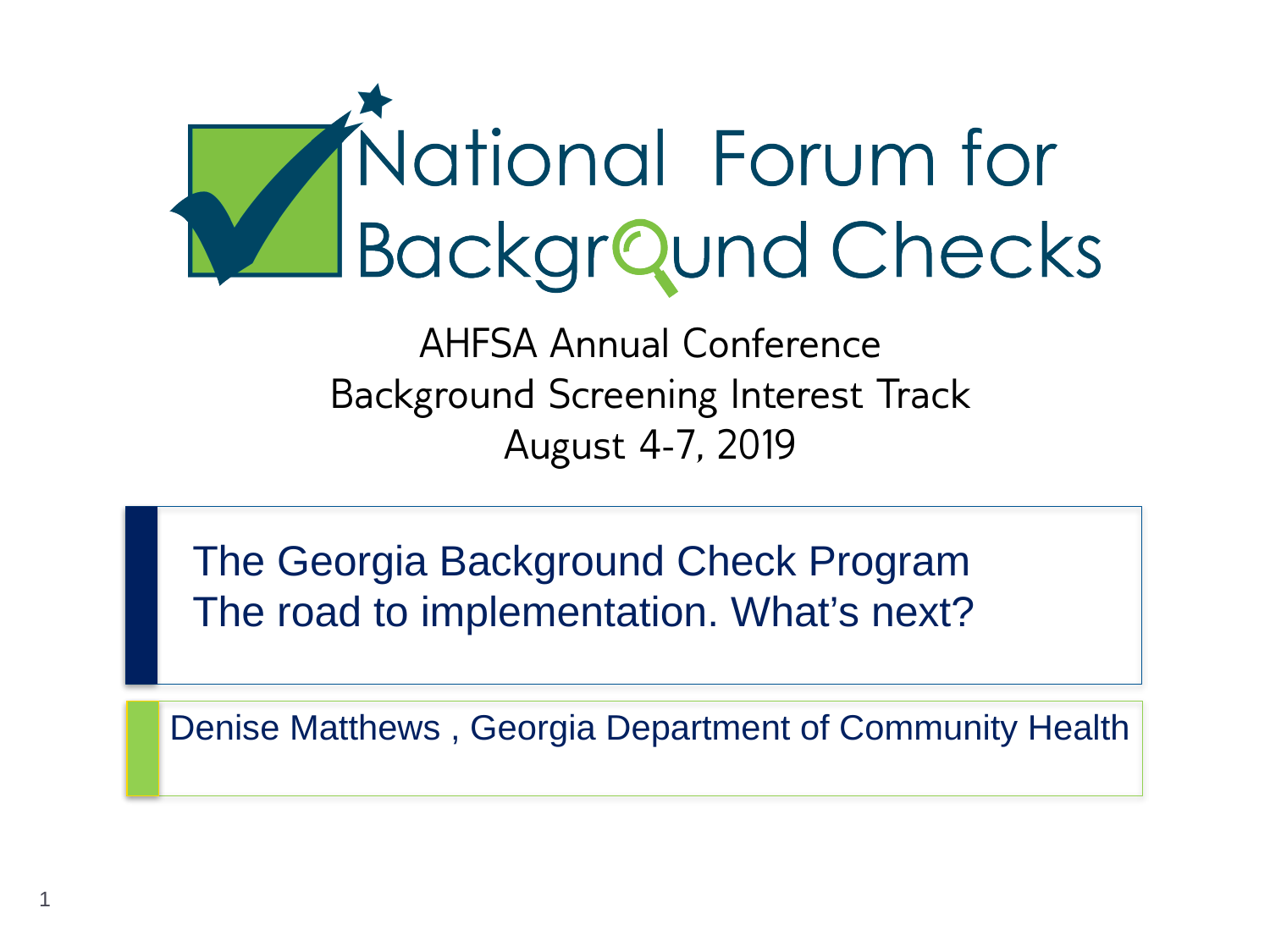

AHFSA Annual Conference
Background Screening Interest Track
August 4-7, 2019
The Georgia Background Check Program
The road to implementation. What’s next?
Denise Matthews , Georgia Department of Community Health
1